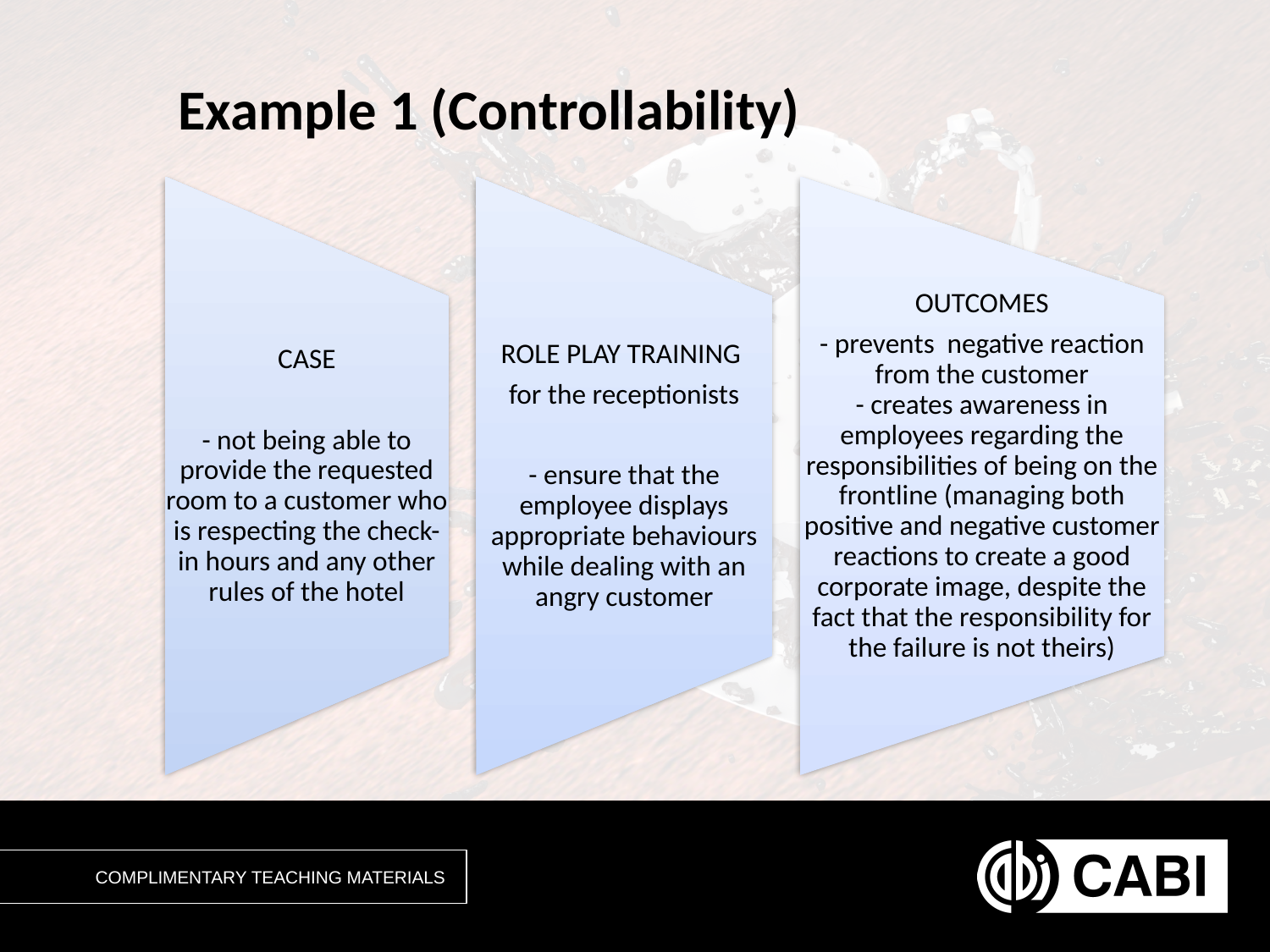

# Example 1 (Controllability)
CASE

- not being able to provide the requested room to a customer who is respecting the check-in hours and any other rules of the hotel
ROLE PLAY TRAINING
for the receptionists

- ensure that the employee displays appropriate behaviours while dealing with an angry customer
OUTCOMES
- prevents  negative reaction from the customer
- creates awareness in employees regarding the responsibilities of being on the frontline (managing both positive and negative customer reactions to create a good corporate image, despite the fact that the responsibility for the failure is not theirs)